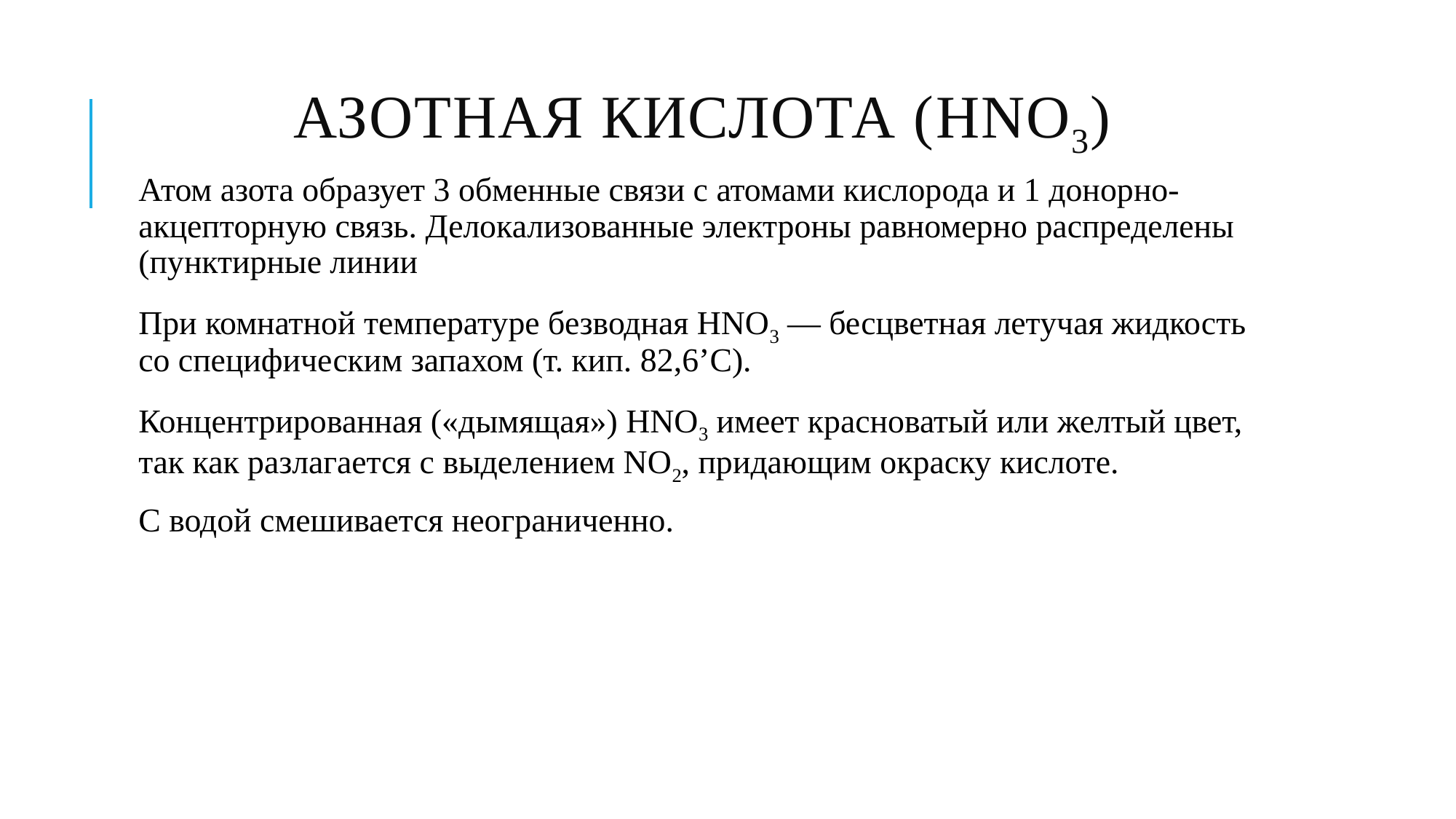

# Азотная кислота (HNO3)
Атом азота образует 3 обменные связи с атомами кислорода и 1 донорно-акцепторную связь. Делокализованные электроны равномерно распределены (пунктирные линии
При комнатной температуре безводная HNO3 — бесцветная летучая жидкость со специфическим запахом (т. кип. 82,6’С).
Концентрированная («дымящая») HNO3 имеет красноватый или желтый цвет, так как разлагается с выделением NO2, придающим окраску кислоте.
С водой смешивается неограниченно.